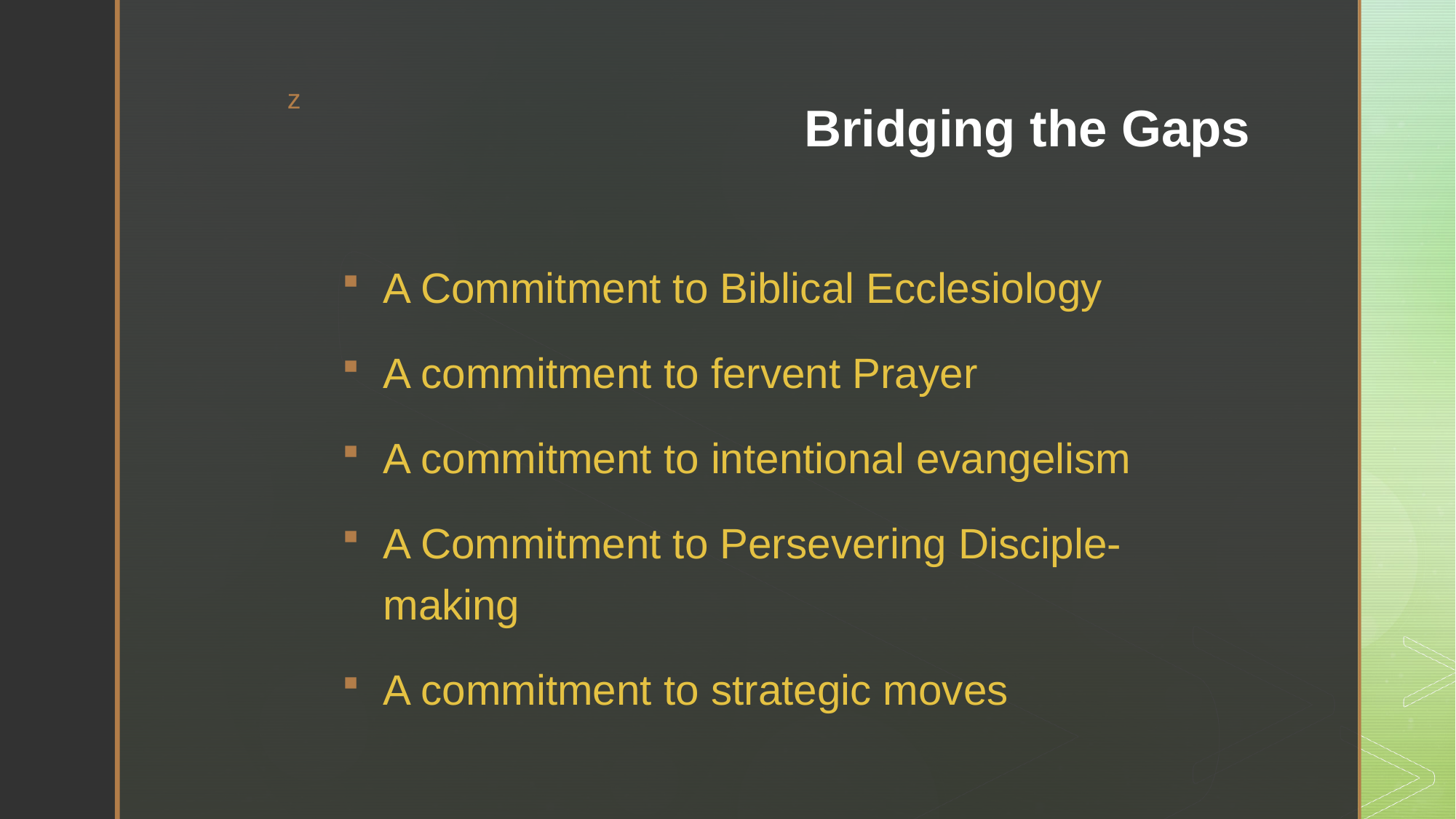

# Bridging the Gaps
A Commitment to Biblical Ecclesiology
A commitment to fervent Prayer
A commitment to intentional evangelism
A Commitment to Persevering Disciple-making
A commitment to strategic moves